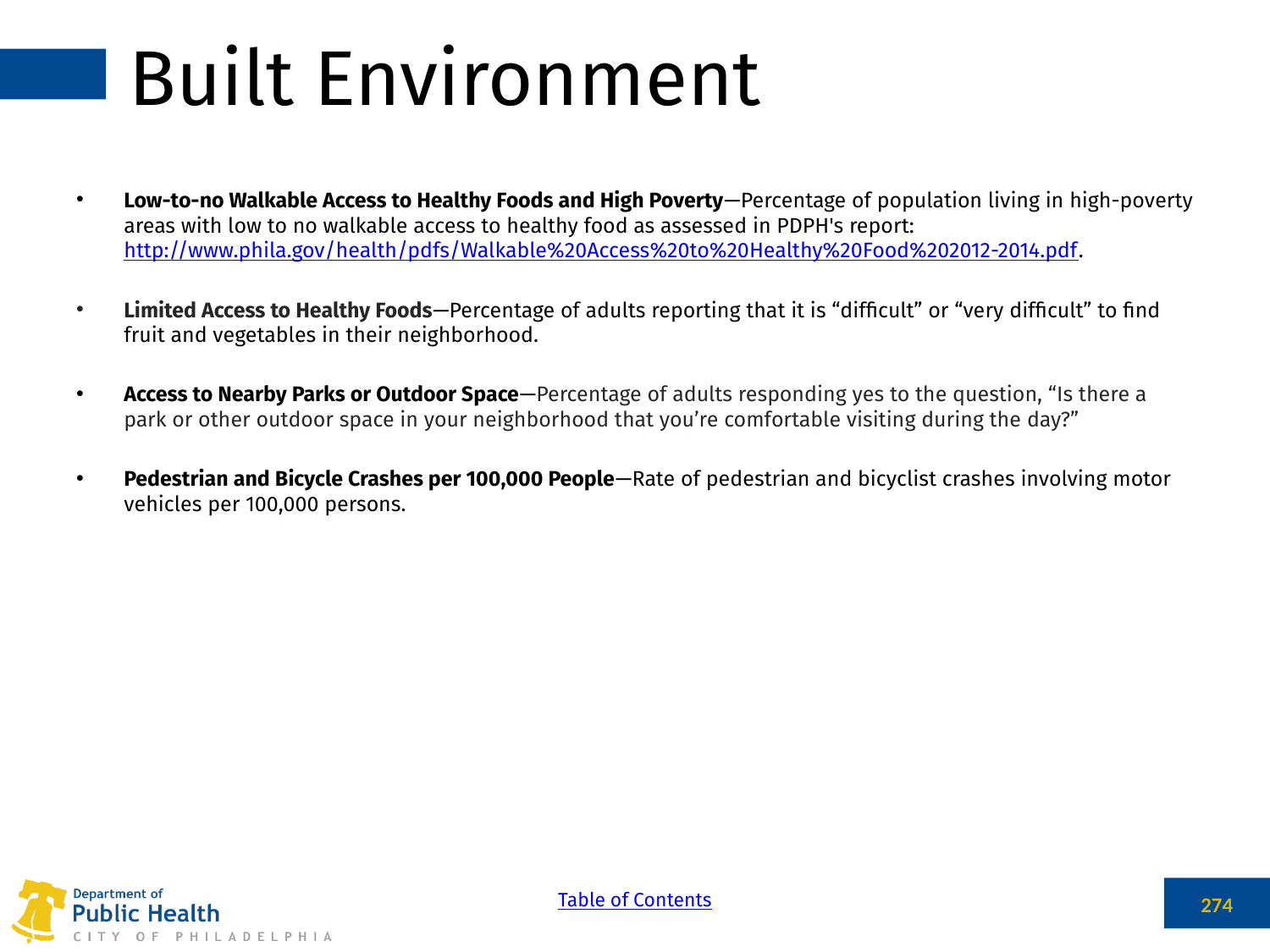

# Built Environment
Low-to-no Walkable Access to Healthy Foods and High Poverty—Percentage of population living in high-poverty areas with low to no walkable access to healthy food as assessed in PDPH's report: http://www.phila.gov/health/pdfs/Walkable%20Access%20to%20Healthy%20Food%202012-2014.pdf.

Limited Access to Healthy Foods—Percentage of adults reporting that it is “difficult” or “very difficult” to find fruit and vegetables in their neighborhood.

Access to Nearby Parks or Outdoor Space—Percentage of adults responding yes to the question, “Is there a park or other outdoor space in your neighborhood that you’re comfortable visiting during the day?”

Pedestrian and Bicycle Crashes per 100,000 People—Rate of pedestrian and bicyclist crashes involving motor vehicles per 100,000 persons.